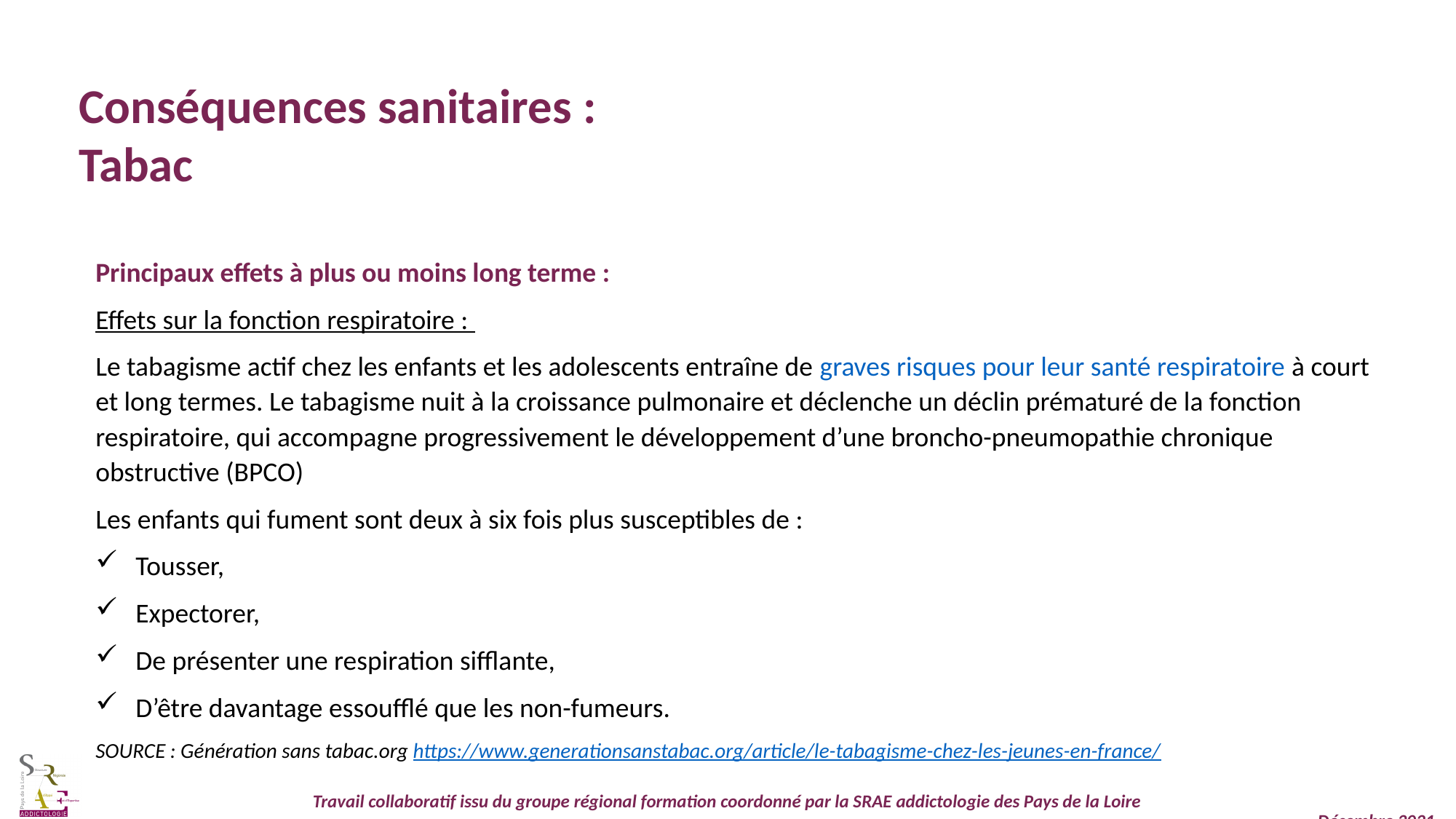

Conséquences sanitaires :
Tabac
Principaux effets à plus ou moins long terme :
Effets sur la fonction respiratoire :
Le tabagisme actif chez les enfants et les adolescents entraîne de graves risques pour leur santé respiratoire à court et long termes. Le tabagisme nuit à la croissance pulmonaire et déclenche un déclin prématuré de la fonction respiratoire, qui accompagne progressivement le développement d’une broncho-pneumopathie chronique obstructive (BPCO)
Les enfants qui fument sont deux à six fois plus susceptibles de :
 Tousser,
 Expectorer,
 De présenter une respiration sifflante,
 D’être davantage essoufflé que les non-fumeurs.
SOURCE : Génération sans tabac.org https://www.generationsanstabac.org/article/le-tabagisme-chez-les-jeunes-en-france/